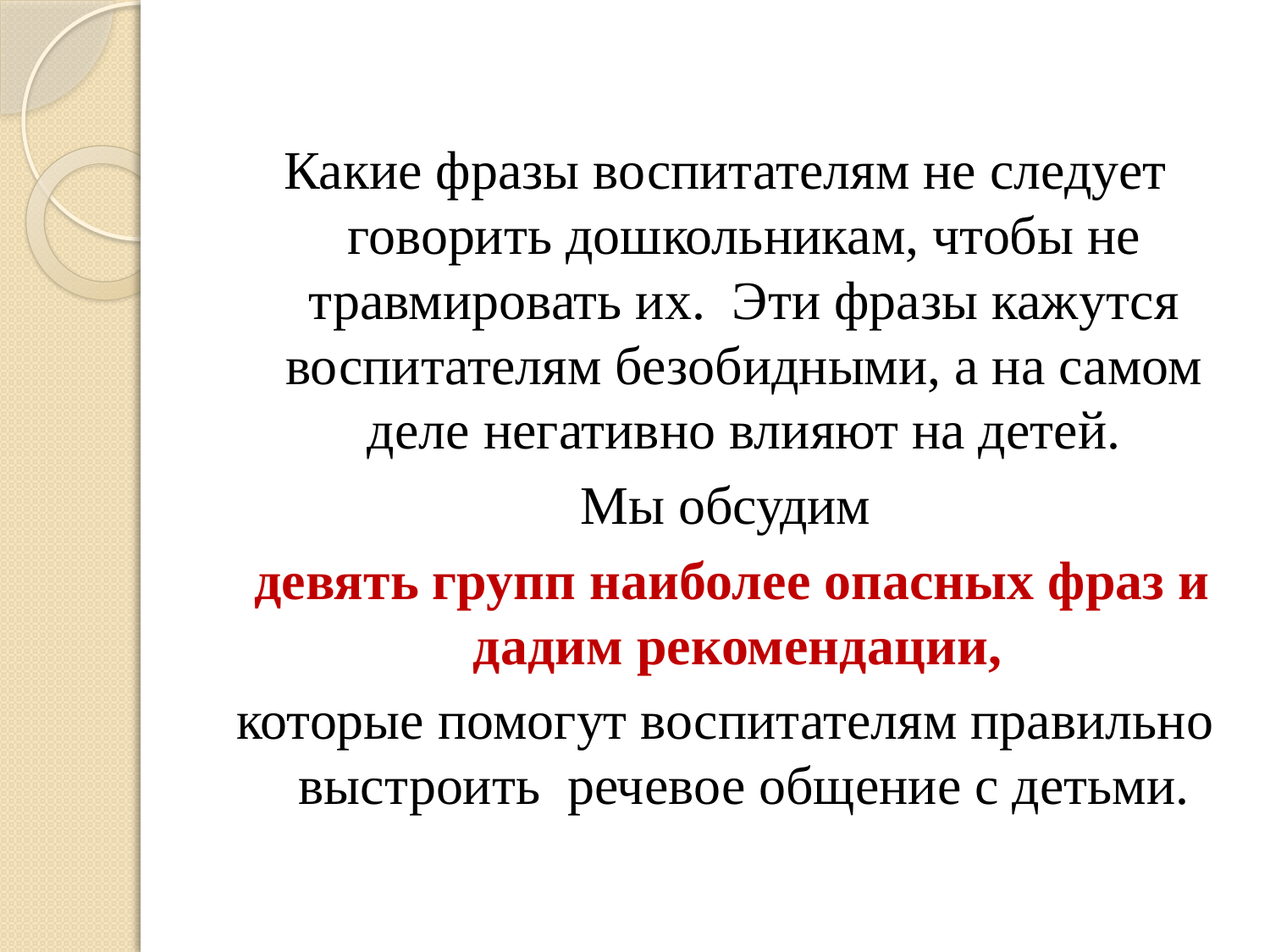

#
Какие фразы воспитателям не следует говорить дошкольникам, чтобы не травмировать их.  Эти фразы кажутся воспитателям безобидными, а на самом деле негативно влияют на детей.
Мы обсудим
 девять групп наиболее опасных фраз и дадим рекомендации,
которые помогут воспитателям правильно выстроить  речевое общение с детьми.